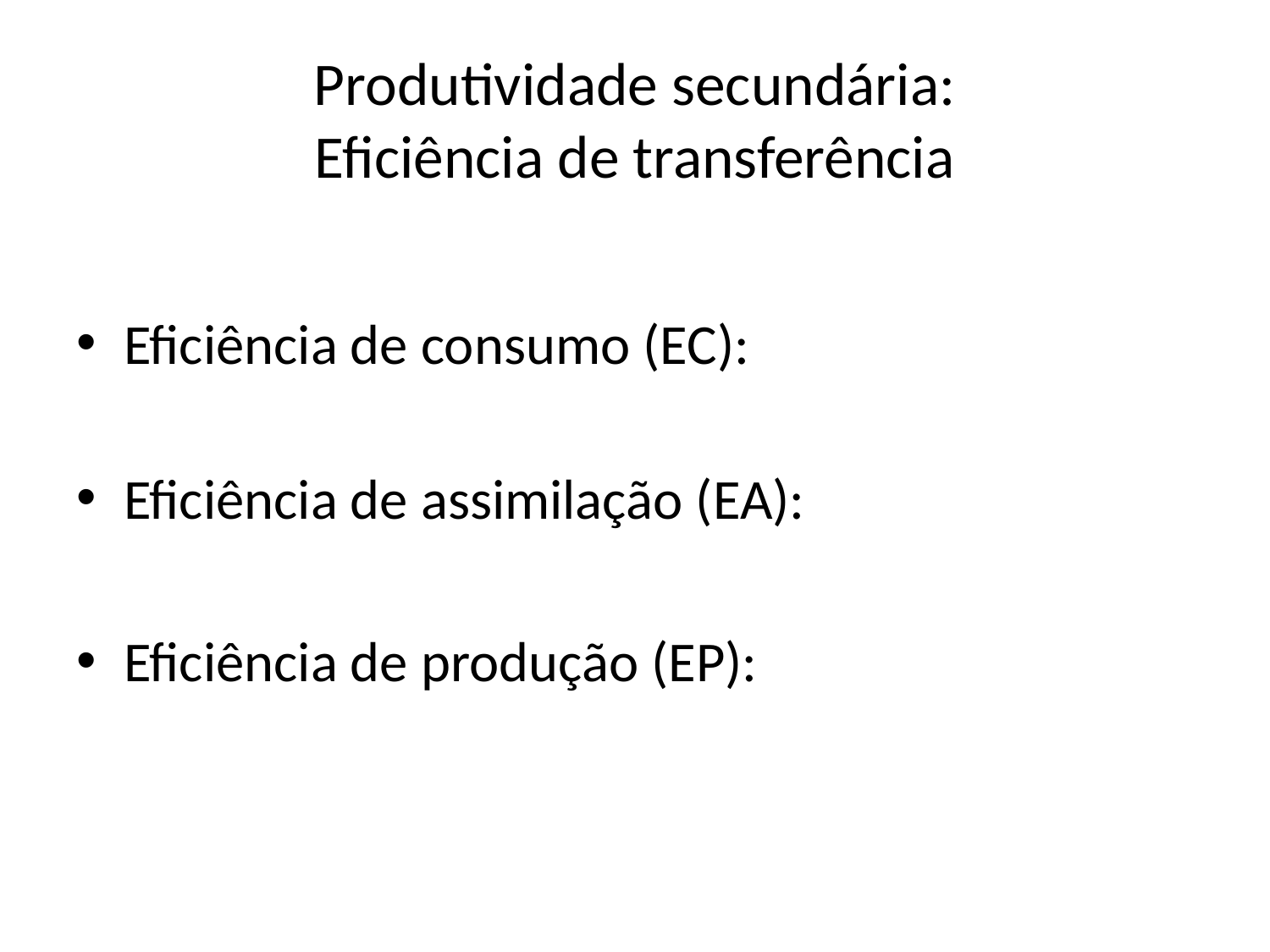

# Produtividade secundária: Eficiência de transferência

Eficiência de consumo (EC):

Eficiência de assimilação (EA):

Eficiência de produção (EP):